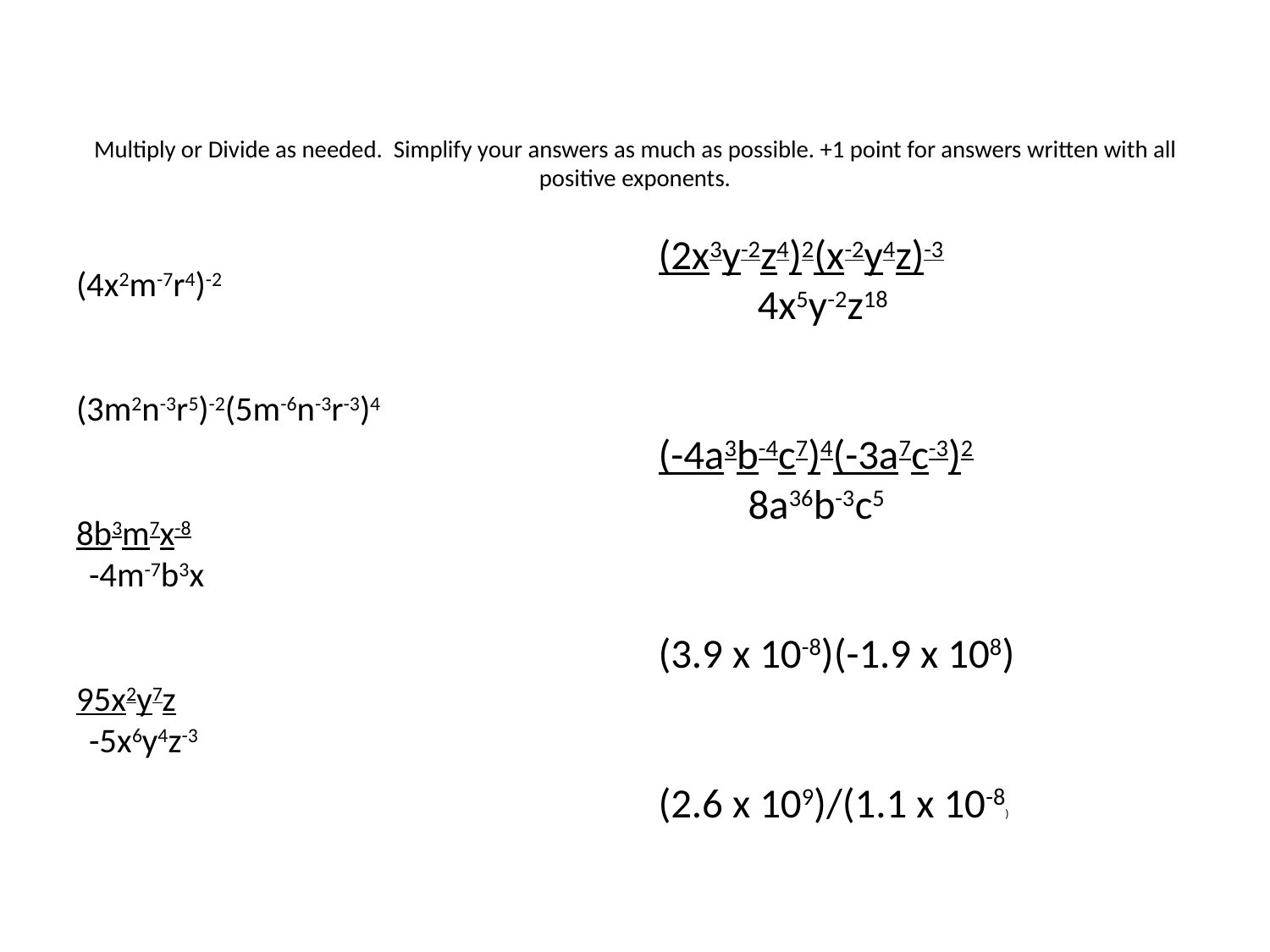

# Multiply or Divide as needed.  Simplify your answers as much as possible. +1 point for answers written with all positive exponents.
(4x2m-7r4)-2

(3m2n-3r5)-2(5m-6n-3r-3)4

8b3m7x-8
-4m-7b3x

95x2y7z
-5x6y4z-3

(2x3y-2z4)2(x-2y4z)-3
         4x5y-2z18

(-4a3b-4c7)4(-3a7c-3)2
        8a36b-3c5

(3.9 x 10-8)(-1.9 x 108)

(2.6 x 109)/(1.1 x 10-8)